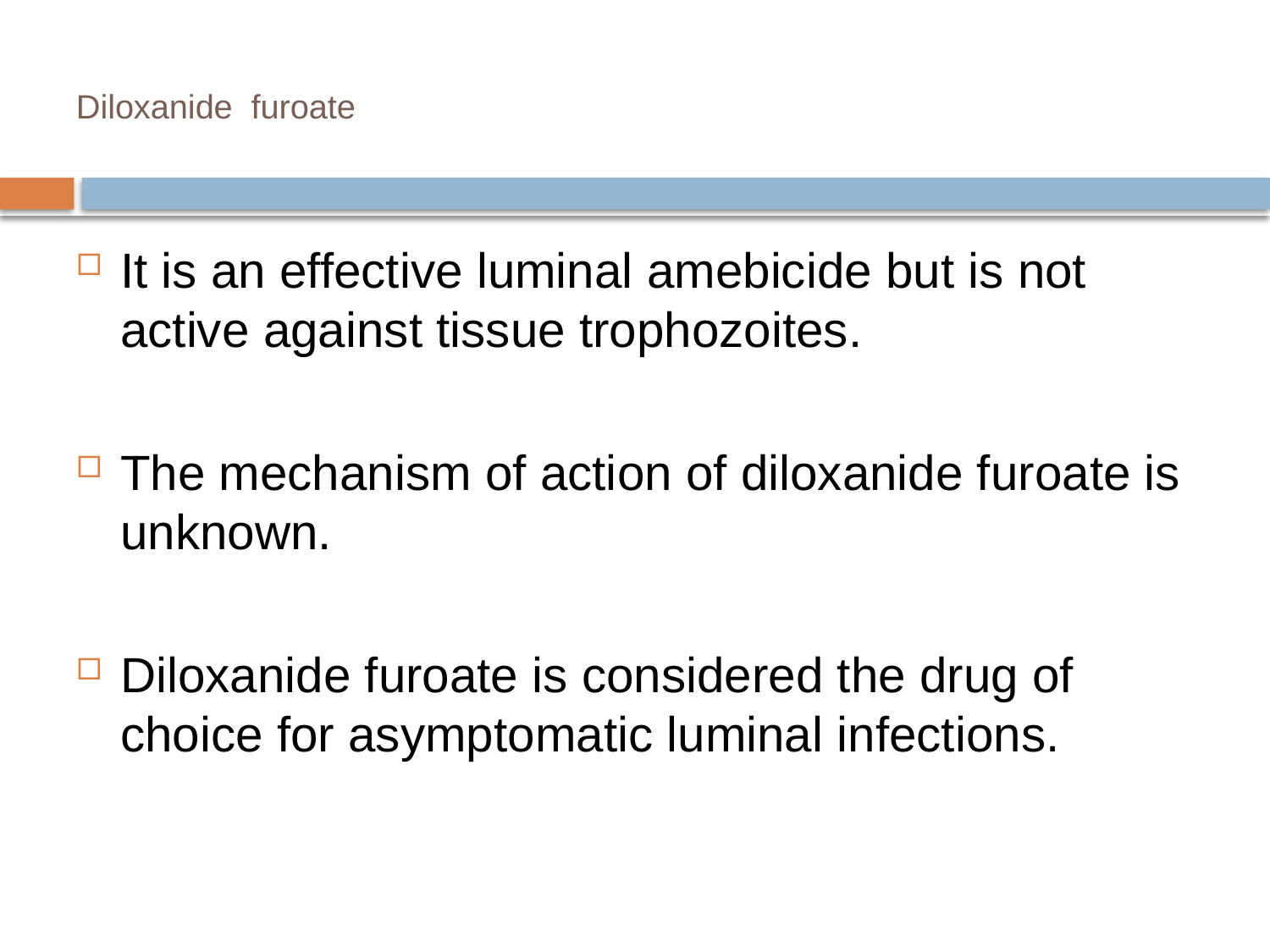

# Diloxanide  furoate
It is an effective luminal amebicide but is not active against tissue trophozoites.

The mechanism of action of diloxanide furoate is unknown.

Diloxanide furoate is considered the drug of choice for asymptomatic luminal infections.